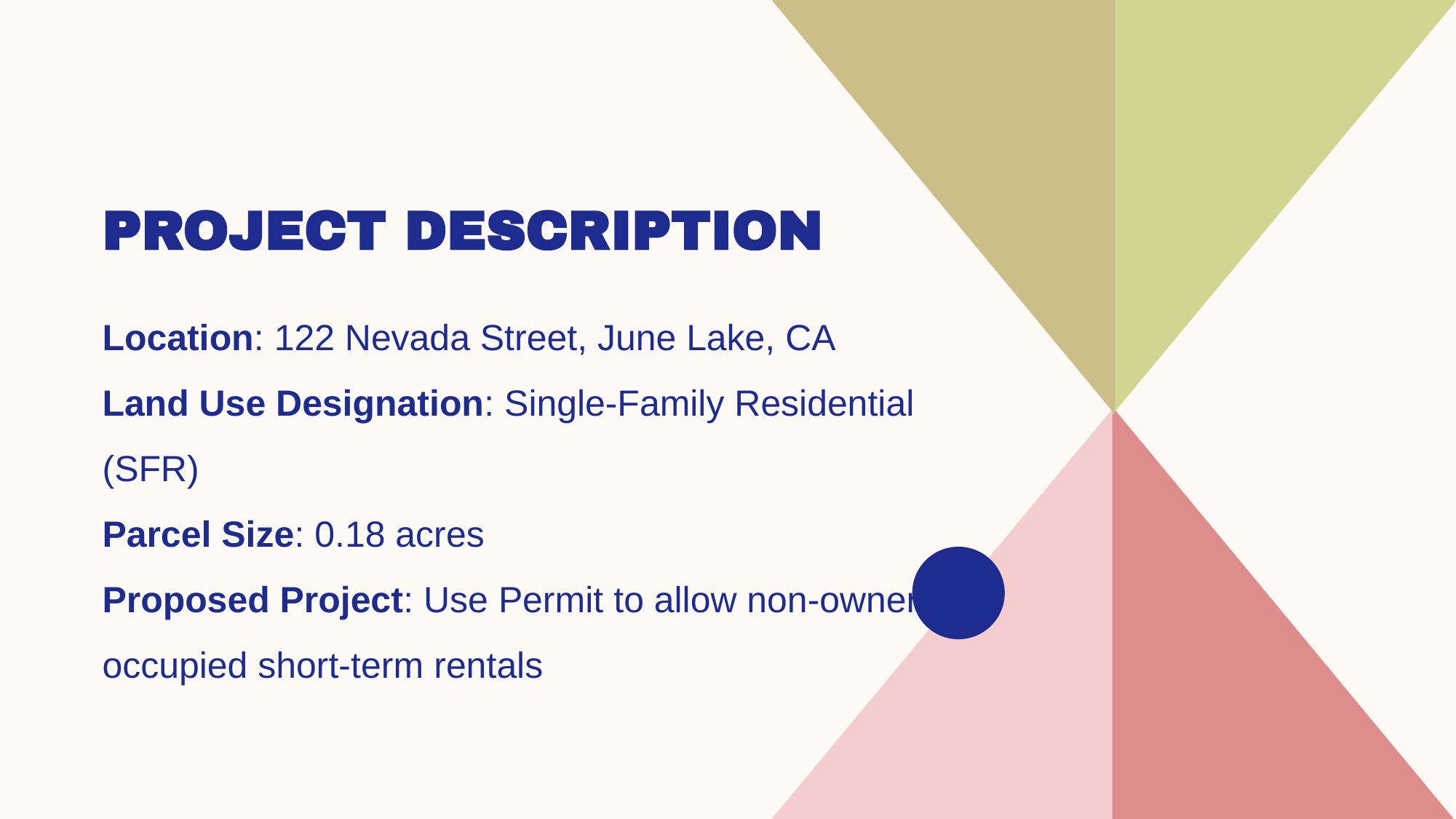

# Project Description
Location: 122 Nevada Street, June Lake, CA
Land Use Designation: Single-Family Residential (SFR)
Parcel Size: 0.18 acres
Proposed Project: Use Permit to allow non-owner-occupied short-term rentals